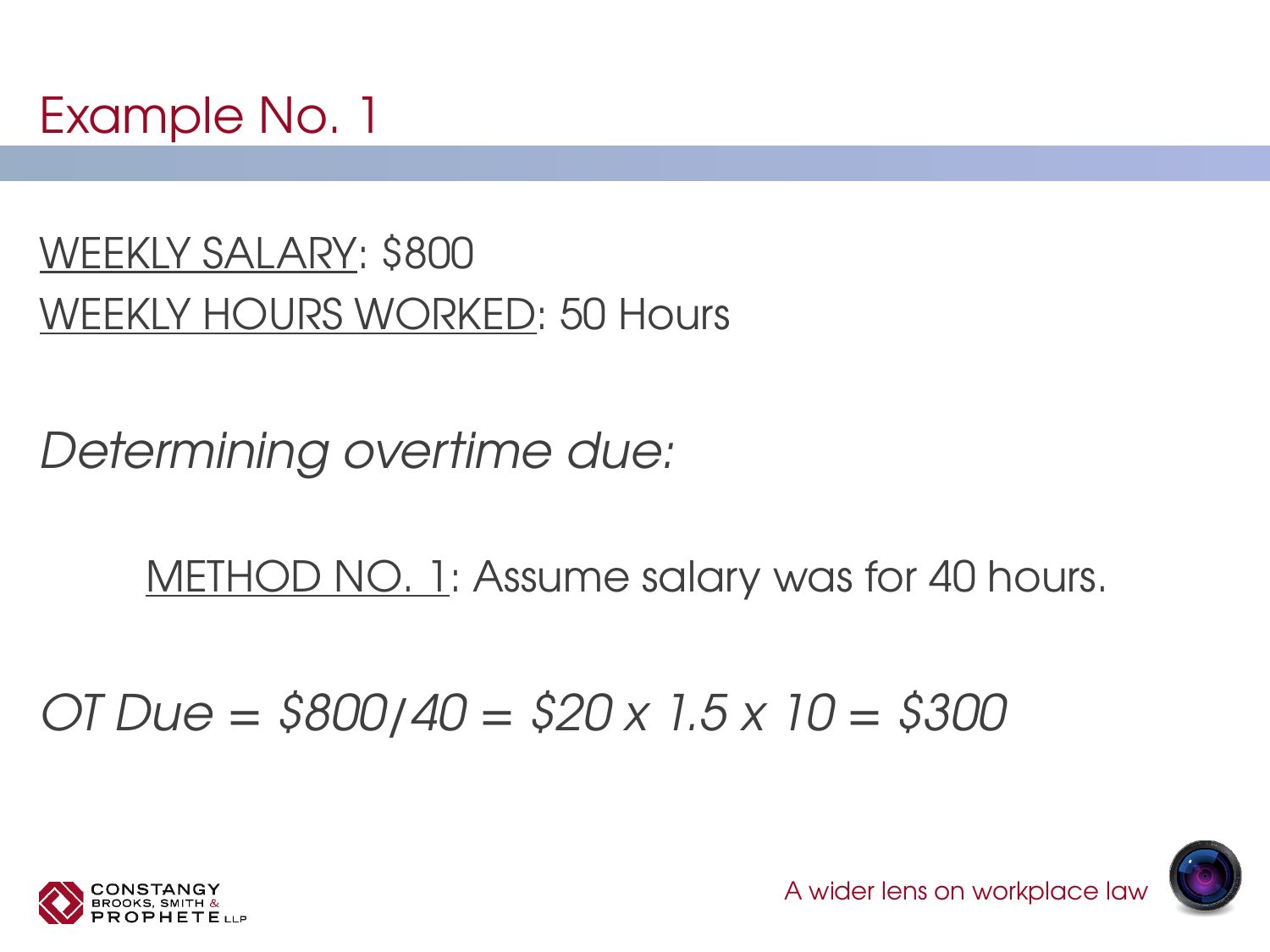

# Example No. 1
Weekly Salary: $800
Weekly Hours Worked: 50 Hours

Determining overtime due:

Method No. 1: Assume salary was for 40 hours.

OT Due = $800/40 = $20 x 1.5 x 10 = $300